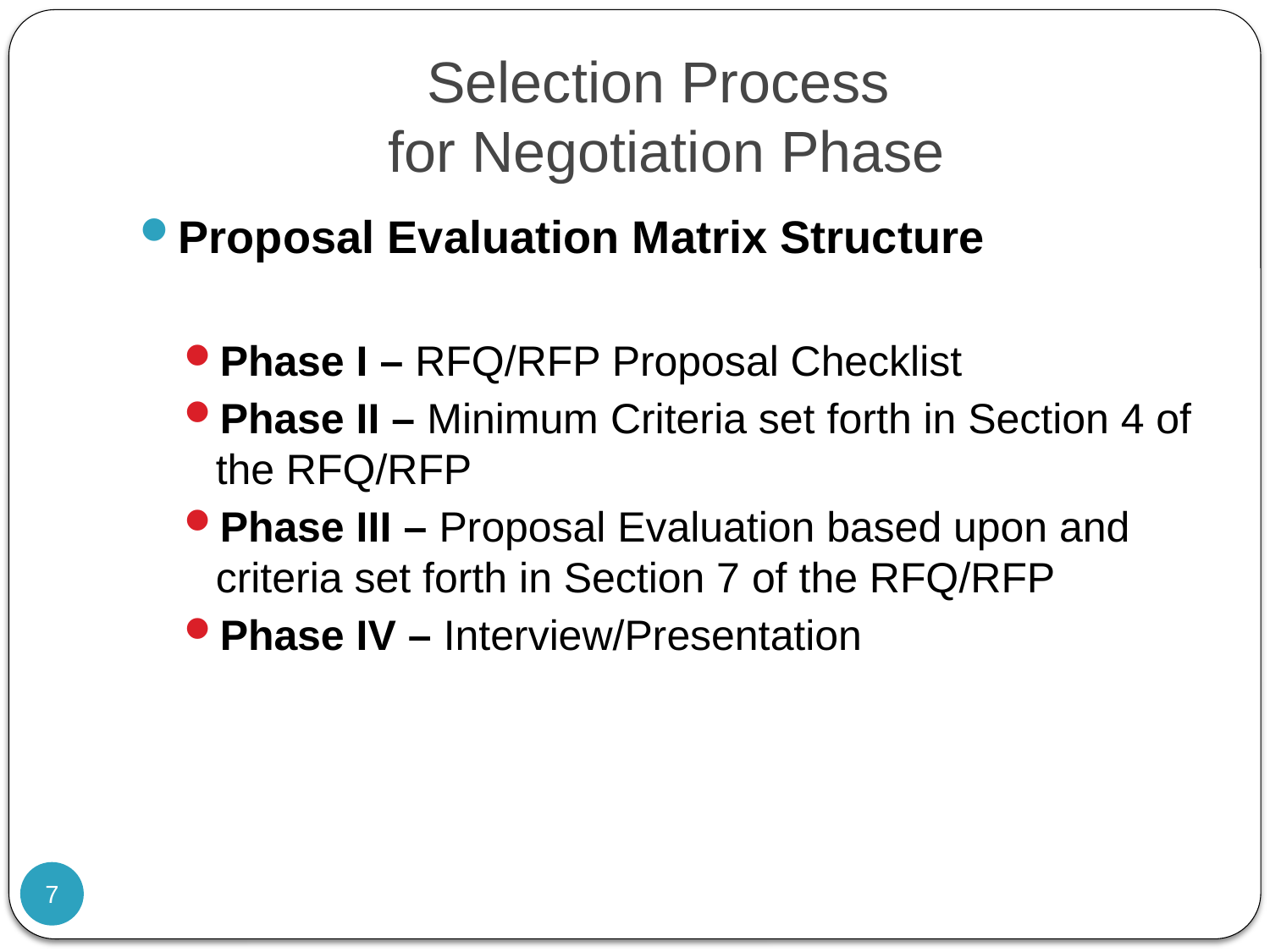

# Selection Process for Negotiation Phase
Proposal Evaluation Matrix Structure

Phase I – RFQ/RFP Proposal Checklist
Phase II – Minimum Criteria set forth in Section 4 of the RFQ/RFP
Phase III – Proposal Evaluation based upon and criteria set forth in Section 7 of the RFQ/RFP
Phase IV – Interview/Presentation

7